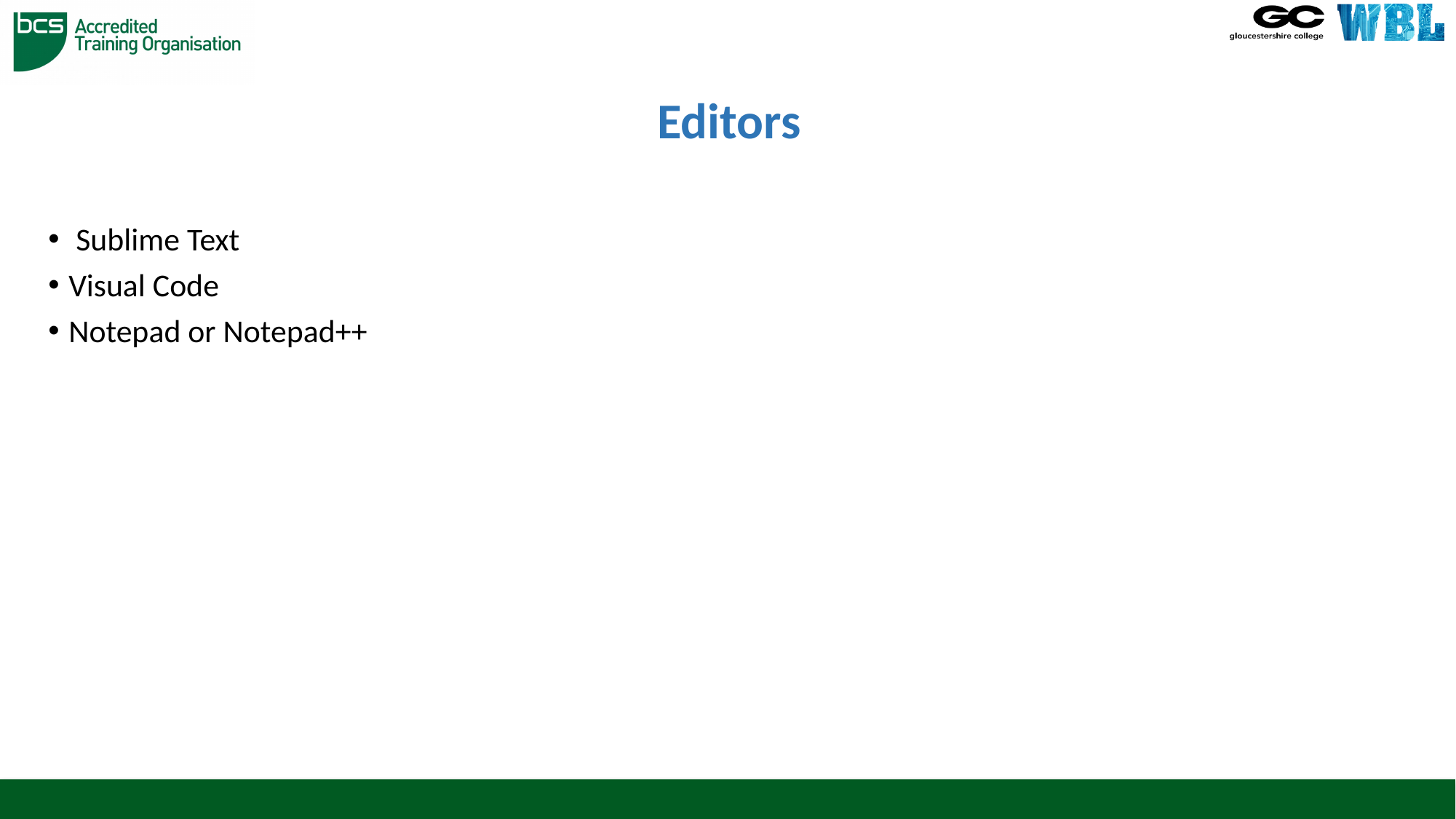

# Editors
 Sublime Text
Visual Code
Notepad or Notepad++